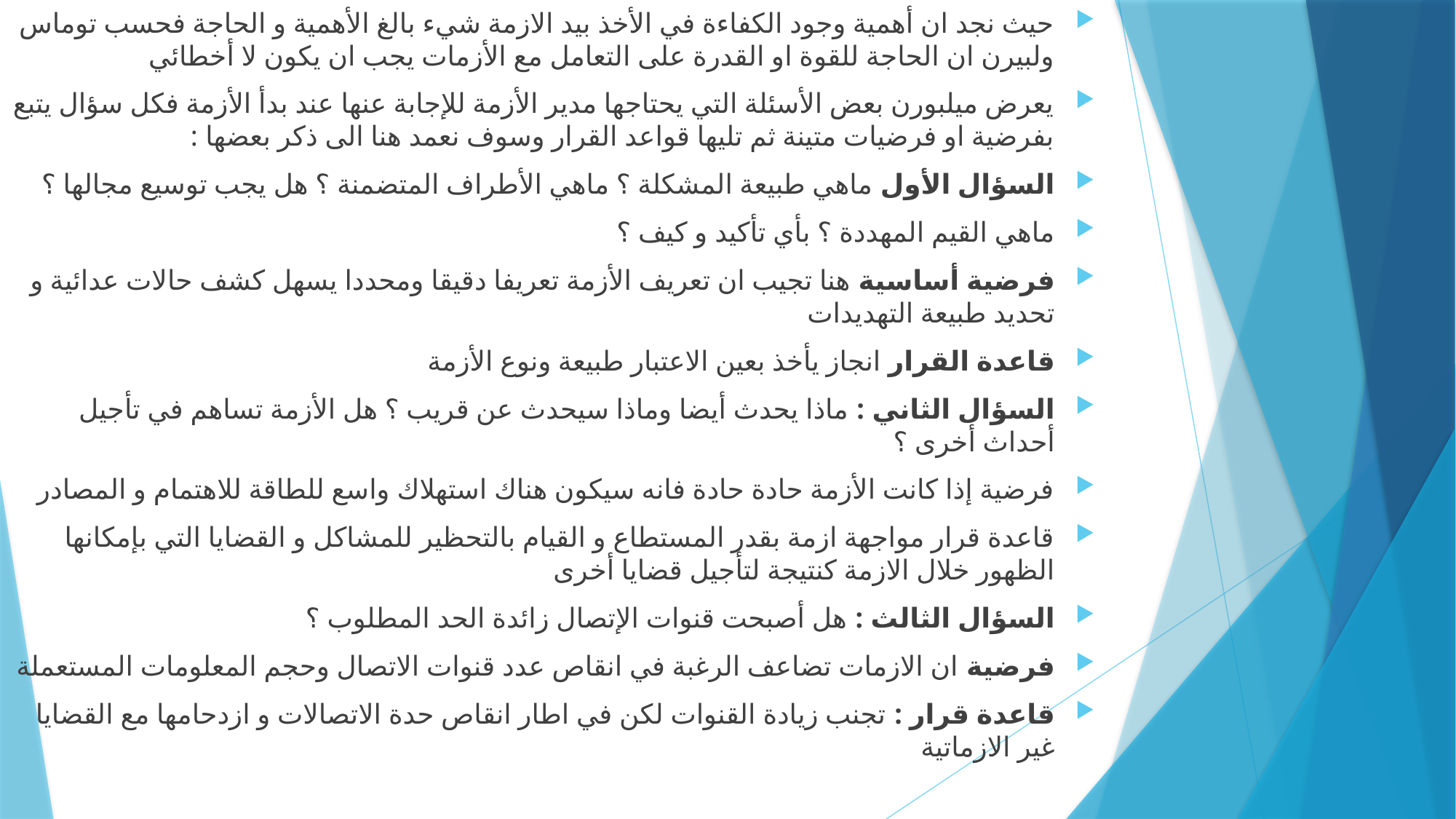

حيث نجد ان أهمية وجود الكفاءة في الأخذ بيد الازمة شيء بالغ الأهمية و الحاجة فحسب توماس ولبيرن ان الحاجة للقوة او القدرة على التعامل مع الأزمات يجب ان يكون لا أخطائي
يعرض ميلبورن بعض الأسئلة التي يحتاجها مدير الأزمة للإجابة عنها عند بدأ الأزمة فكل سؤال يتبع بفرضية او فرضيات متينة ثم تليها قواعد القرار وسوف نعمد هنا الى ذكر بعضها :
السؤال الأول ماهي طبيعة المشكلة ؟ ماهي الأطراف المتضمنة ؟ هل يجب توسيع مجالها ؟
ماهي القيم المهددة ؟ بأي تأكيد و كيف ؟
فرضية أساسية هنا تجيب ان تعريف الأزمة تعريفا دقيقا ومحددا يسهل كشف حالات عدائية و تحديد طبيعة التهديدات
قاعدة القرار انجاز يأخذ بعين الاعتبار طبيعة ونوع الأزمة
السؤال الثاني : ماذا يحدث أيضا وماذا سيحدث عن قريب ؟ هل الأزمة تساهم في تأجيل أحداث أخرى ؟
فرضية إذا كانت الأزمة حادة حادة فانه سيكون هناك استهلاك واسع للطاقة للاهتمام و المصادر
قاعدة قرار مواجهة ازمة بقدر المستطاع و القيام بالتحظير للمشاكل و القضايا التي بإمكانها الظهور خلال الازمة كنتيجة لتأجيل قضايا أخرى
السؤال الثالث : هل أصبحت قنوات الإتصال زائدة الحد المطلوب ؟
فرضية ان الازمات تضاعف الرغبة في انقاص عدد قنوات الاتصال وحجم المعلومات المستعملة
قاعدة قرار : تجنب زيادة القنوات لكن في اطار انقاص حدة الاتصالات و ازدحامها مع القضايا غير الازماتية